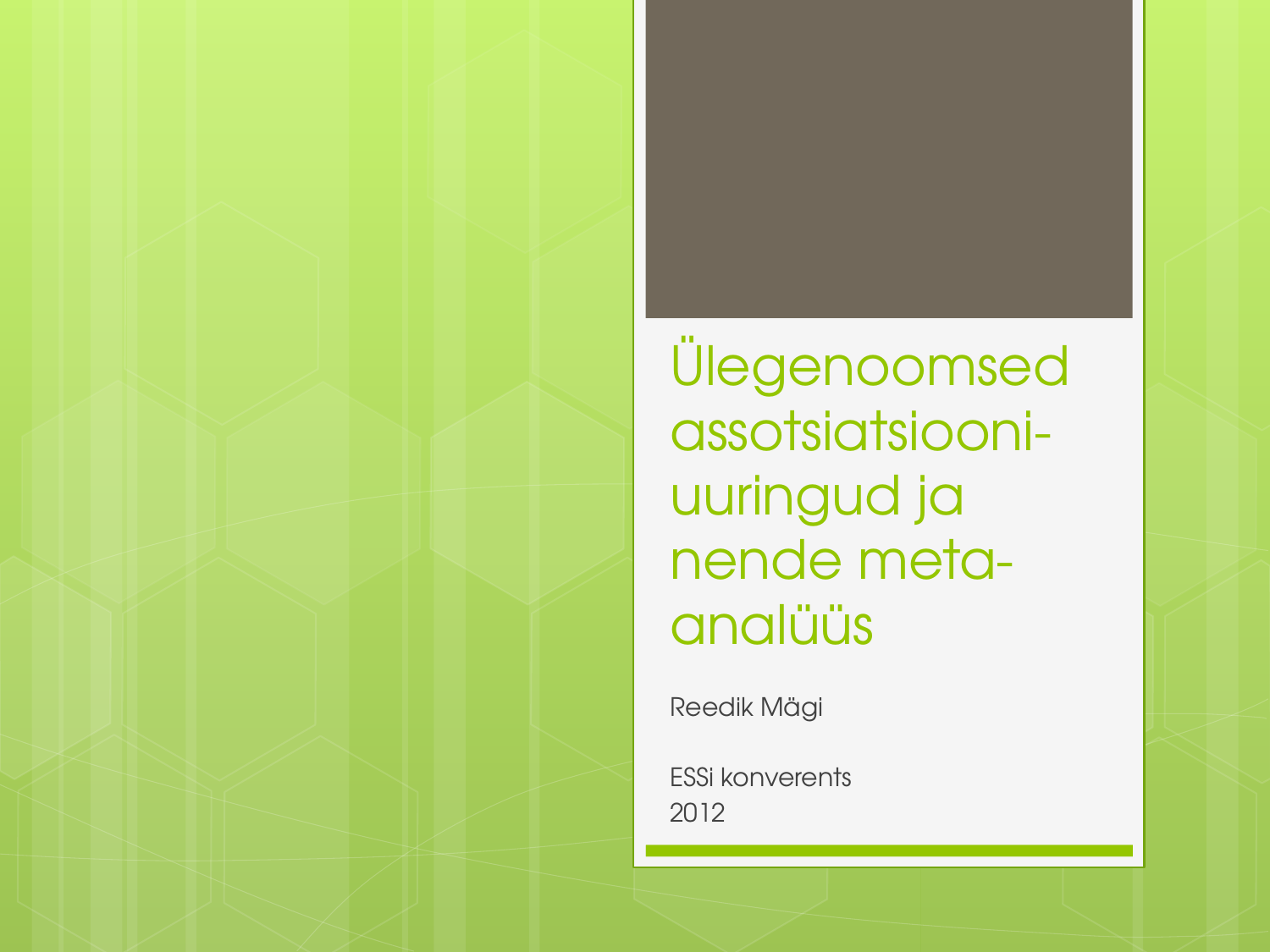

# Ülegenoomsed assotsiatsiooni-uuringud ja nende meta-analüüs
Reedik Mägi

ESSi konverents
2012